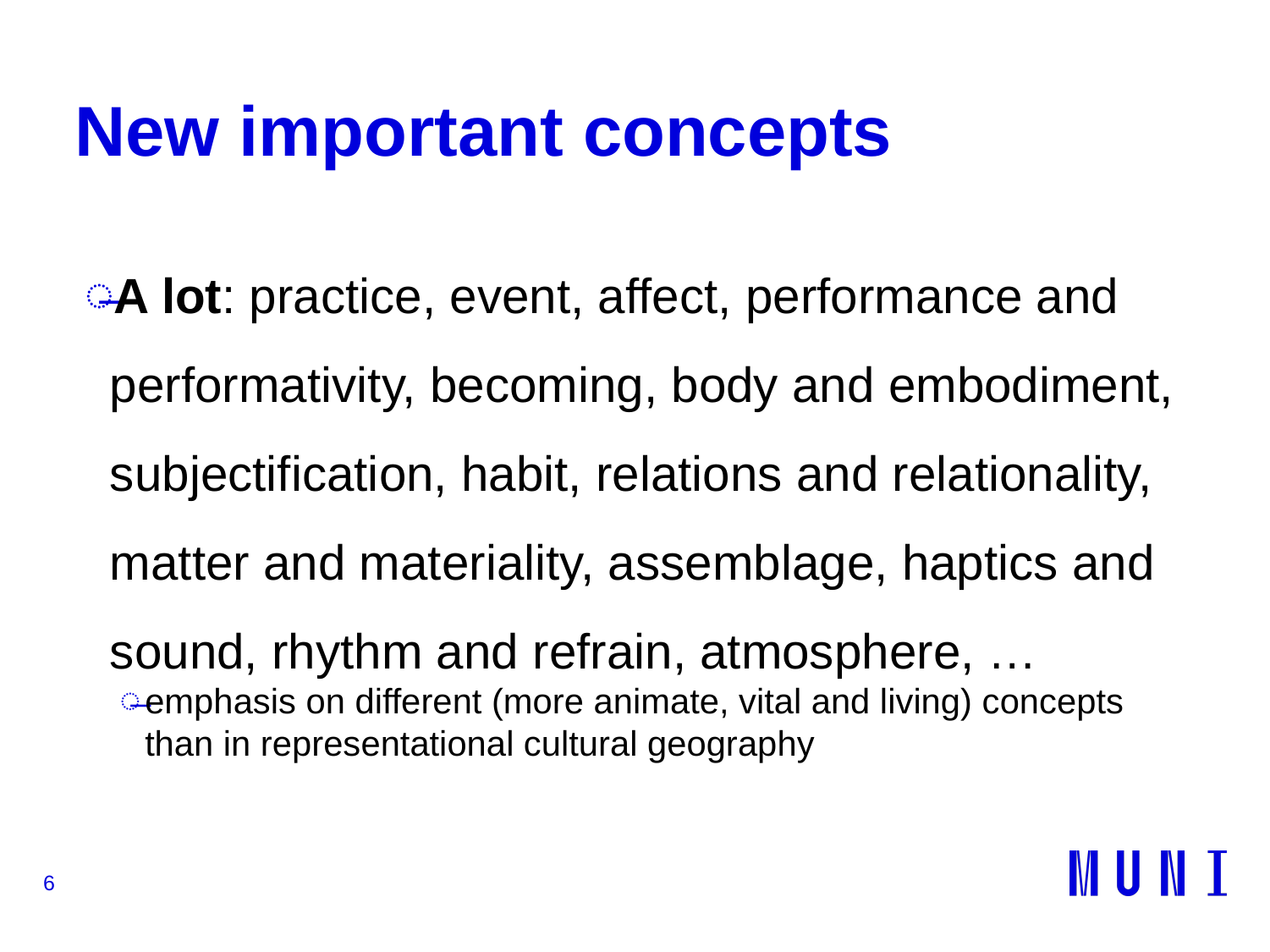

# New important concepts
A lot: practice, event, affect, performance and performativity, becoming, body and embodiment, subjectification, habit, relations and relationality, matter and materiality, assemblage, haptics and sound, rhythm and refrain, atmosphere, …
emphasis on different (more animate, vital and living) concepts than in representational cultural geography
6